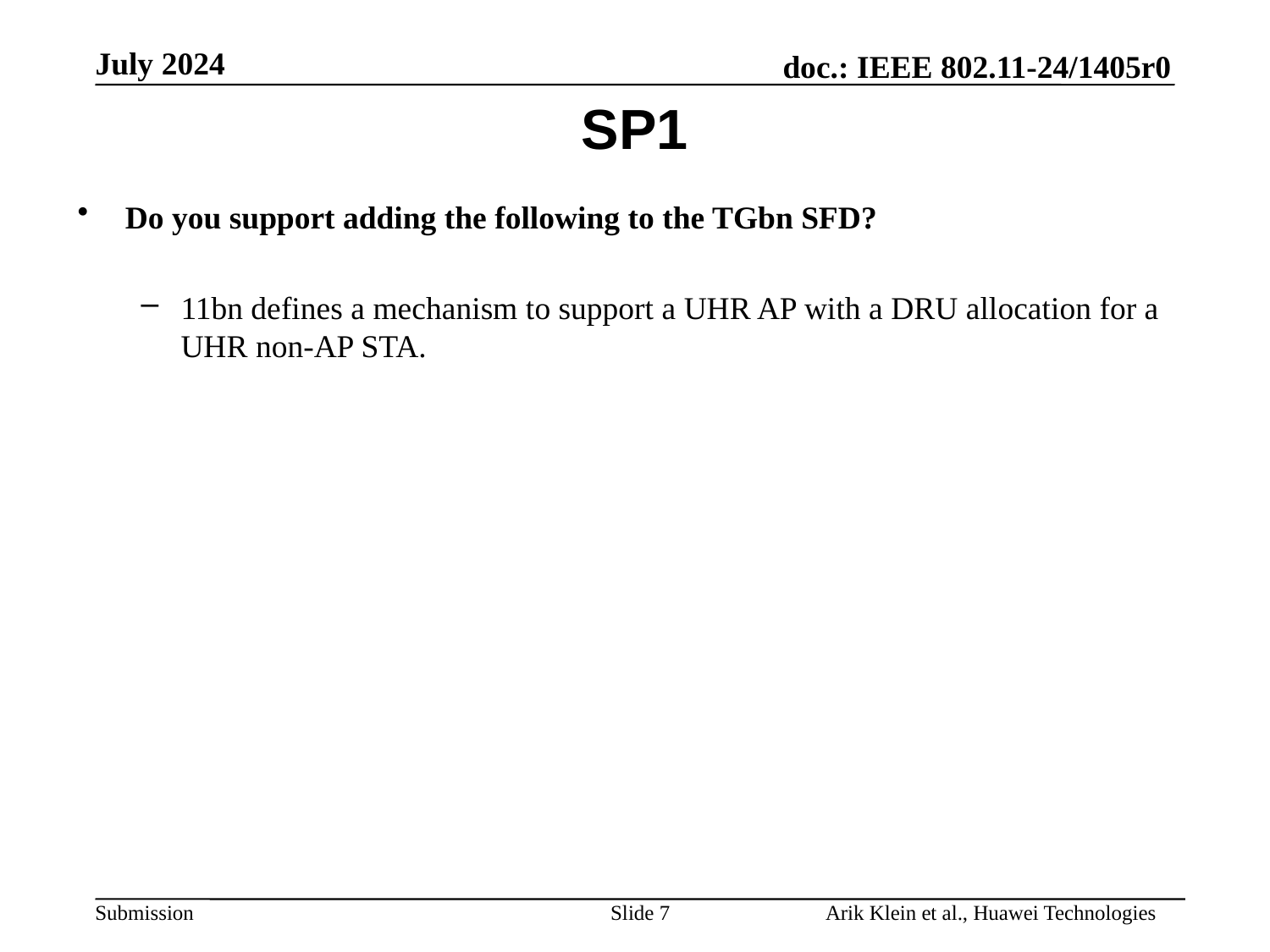

SP1
Do you support adding the following to the TGbn SFD?
11bn defines a mechanism to support a UHR AP with a DRU allocation for a UHR non-AP STA.

Slide 7